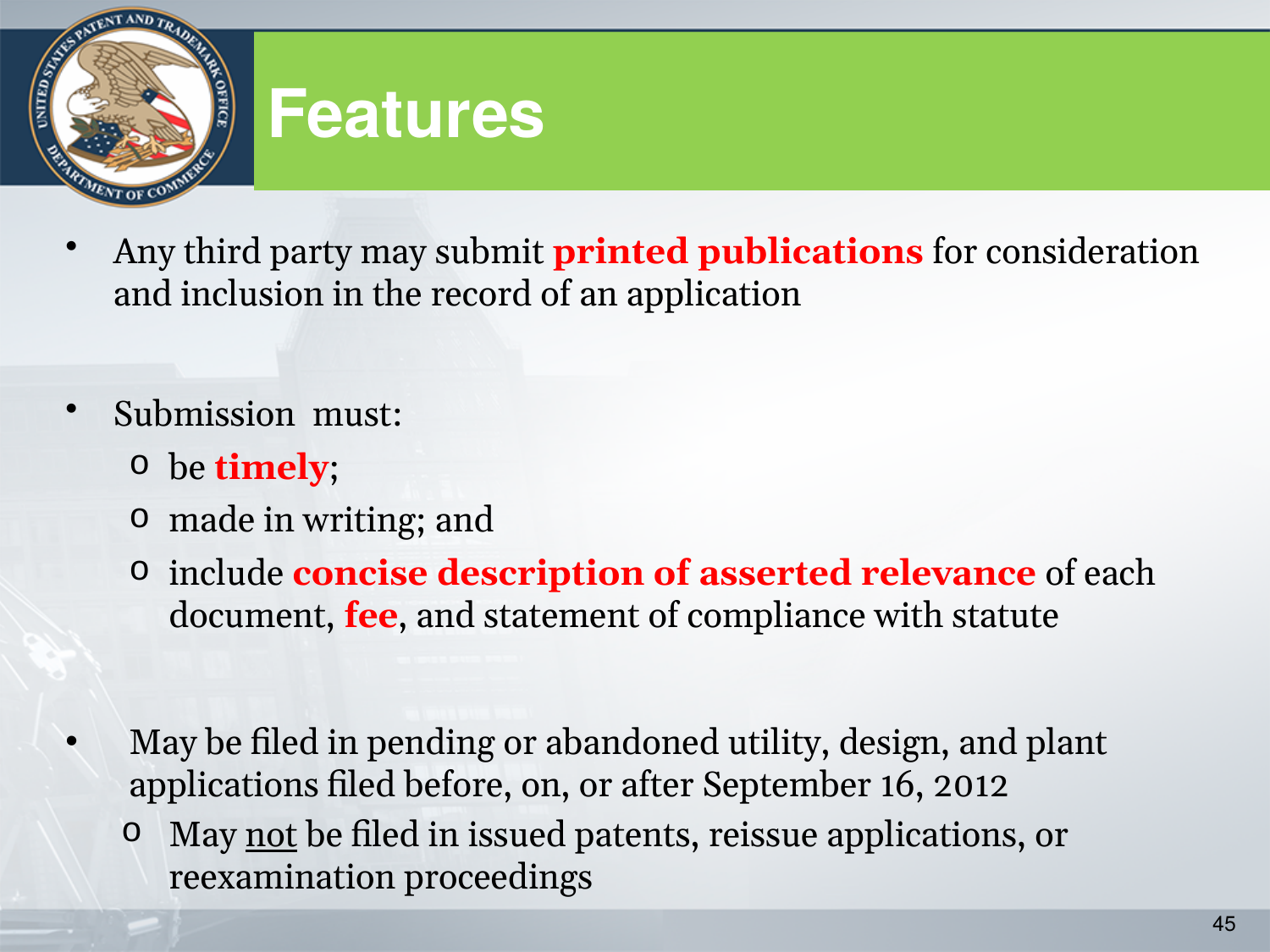

# Features
Any third party may submit printed publications for consideration and inclusion in the record of an application

Submission  must:
be timely;
made in writing; and
include concise description of asserted relevance of each document, fee, and statement of compliance with statute

May be filed in pending or abandoned utility, design, and plant applications filed before, on, or after September 16, 2012
May not be filed in issued patents, reissue applications, or reexamination proceedings

45